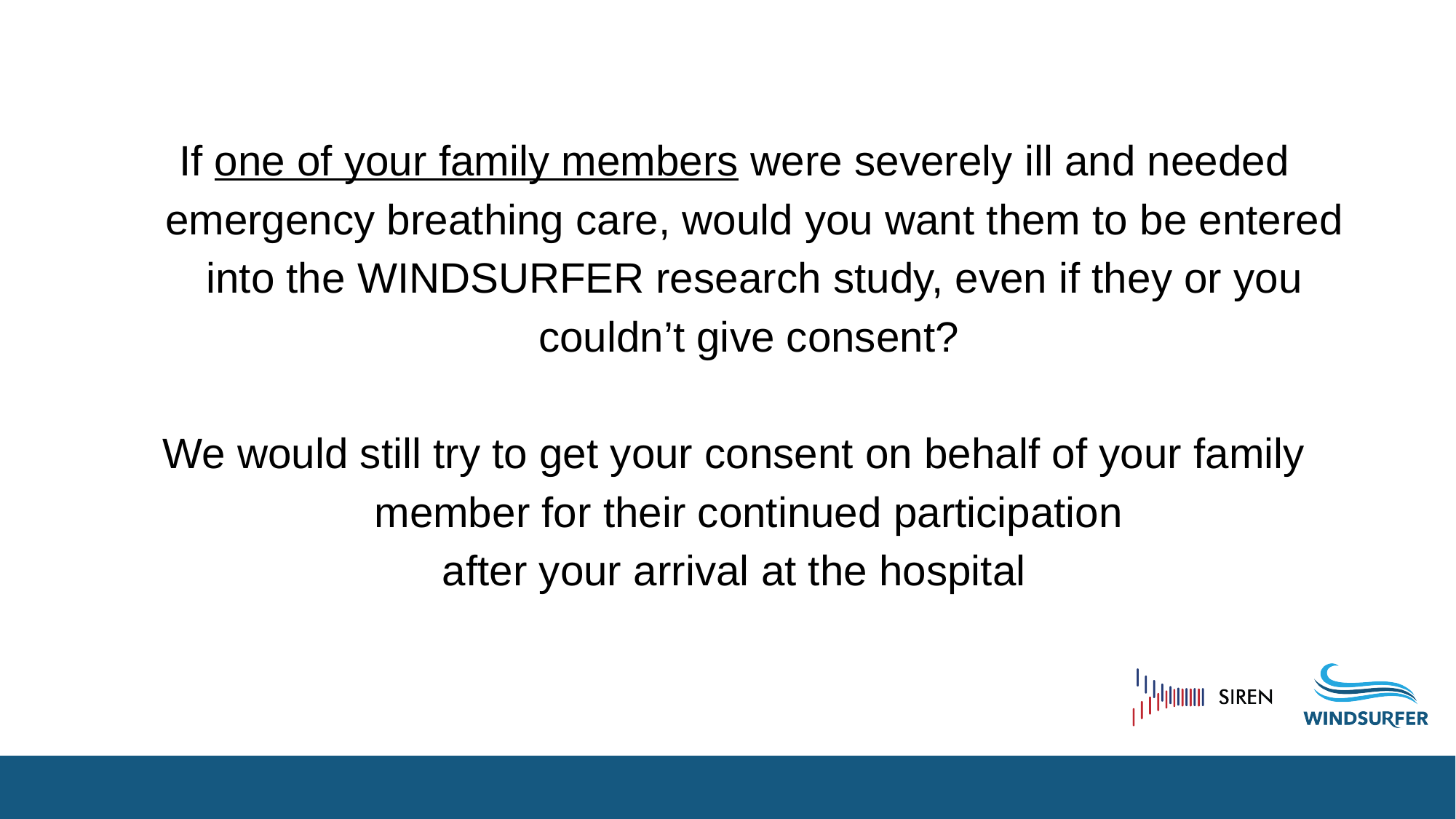

If one of your family members were severely ill and needed emergency breathing care, would you want them to be entered into the WINDSURFER research study, even if they or you couldn’t give consent?

We would still try to get your consent on behalf of your family member for their continued participation
after your arrival at the hospital